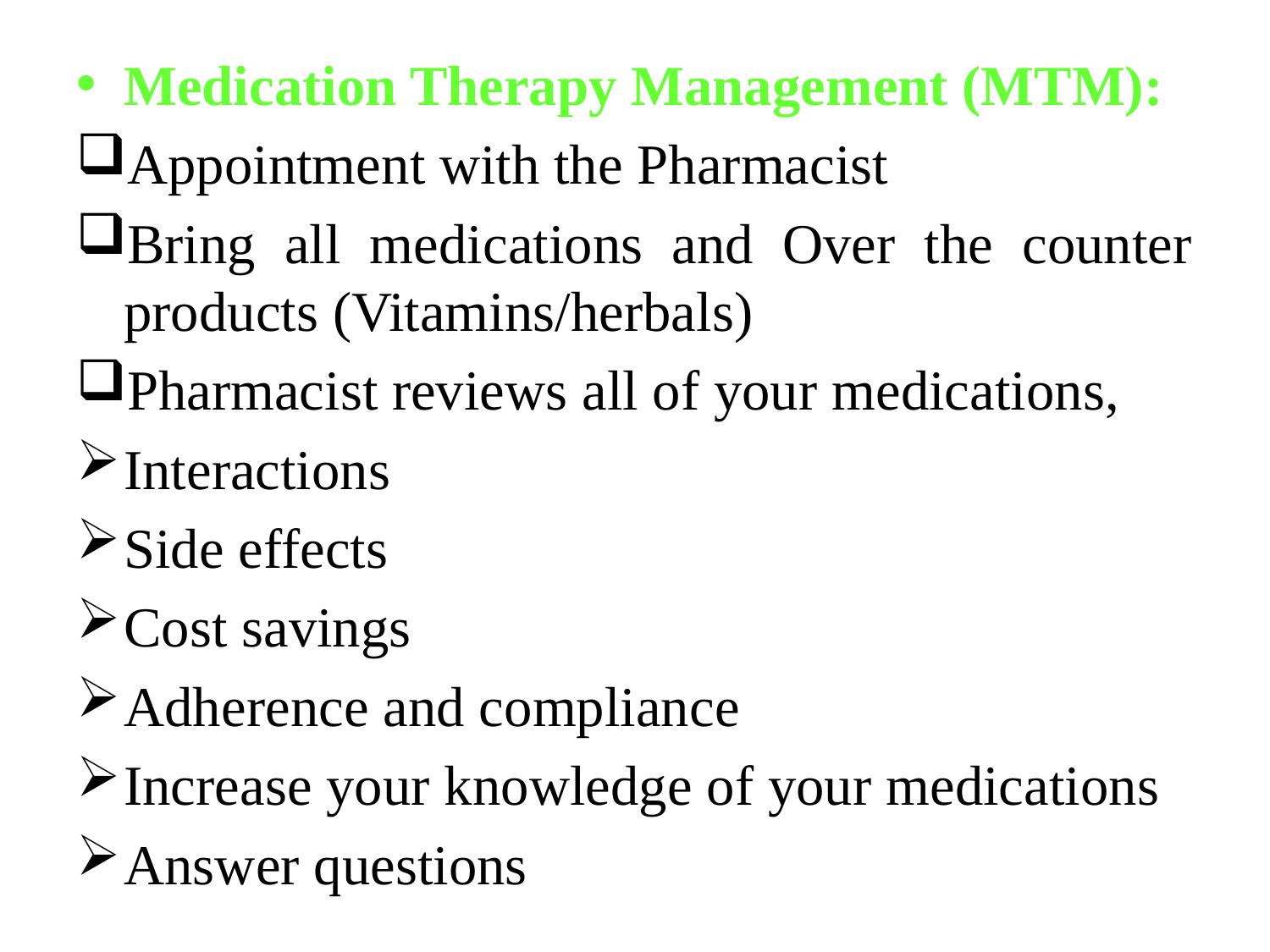

Medication Therapy Management (MTM):
Appointment with the Pharmacist
Bring all medications and Over the counter products (Vitamins/herbals)
Pharmacist reviews all of your medications,
Interactions
Side effects
Cost savings
Adherence and compliance
Increase your knowledge of your medications
Answer questions